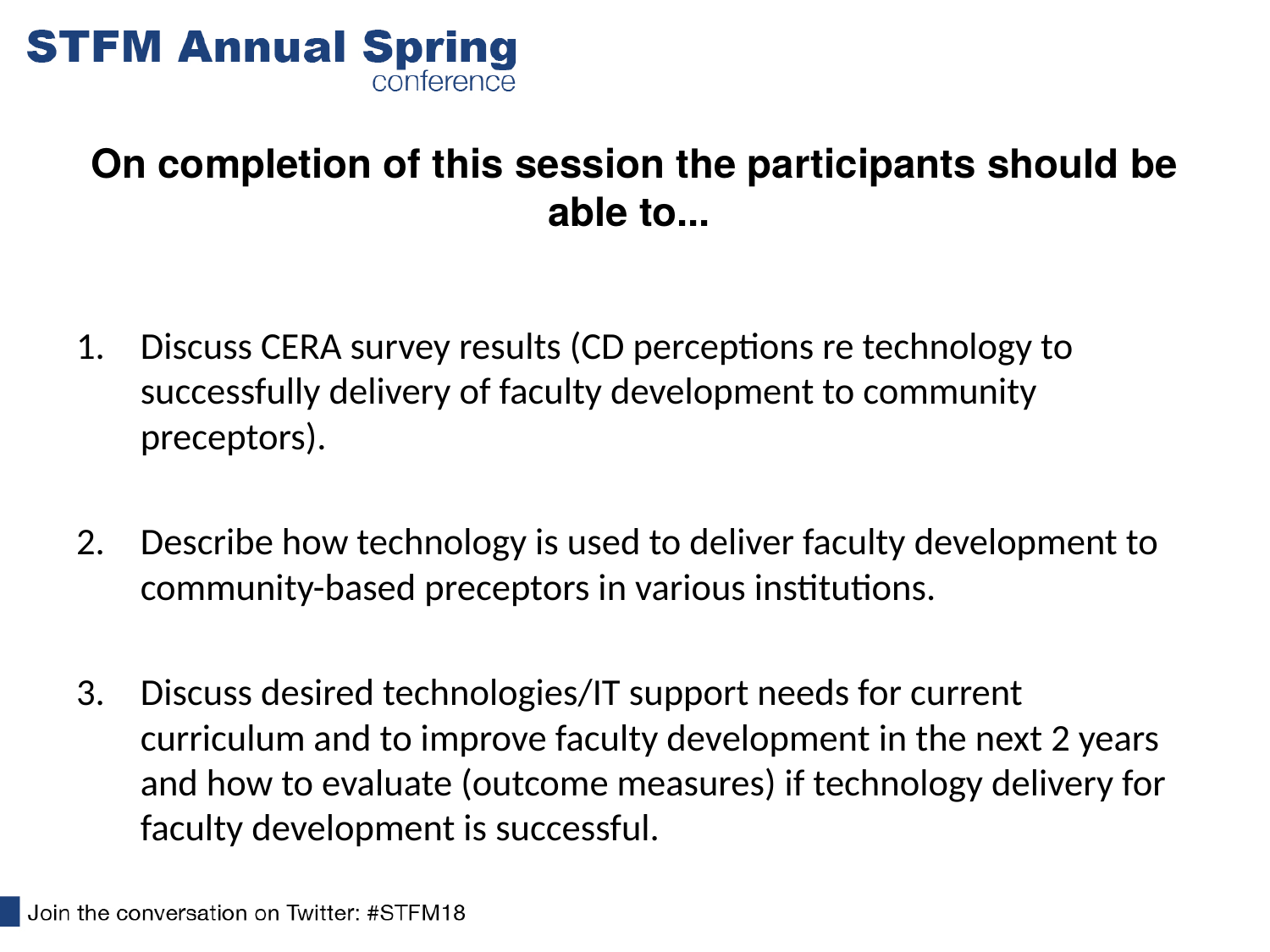

# On completion of this session the participants should be able to...
Discuss CERA survey results (CD perceptions re technology to successfully delivery of faculty development to community preceptors).

Describe how technology is used to deliver faculty development to community-based preceptors in various institutions.

Discuss desired technologies/IT support needs for current curriculum and to improve faculty development in the next 2 years and how to evaluate (outcome measures) if technology delivery for faculty development is successful.